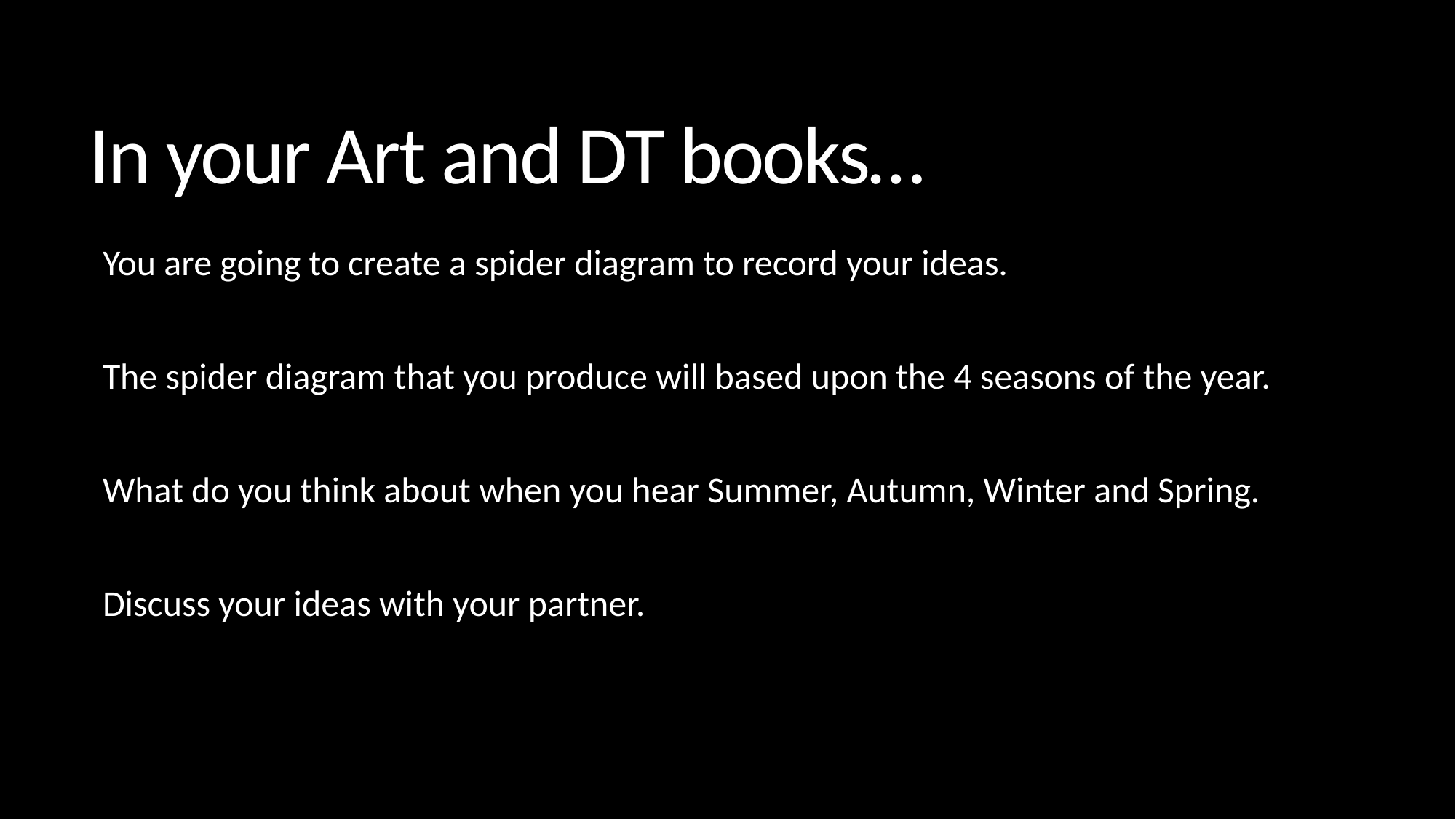

# In your Art and DT books…
You are going to create a spider diagram to record your ideas.

The spider diagram that you produce will based upon the 4 seasons of the year.

What do you think about when you hear Summer, Autumn, Winter and Spring.

Discuss your ideas with your partner.